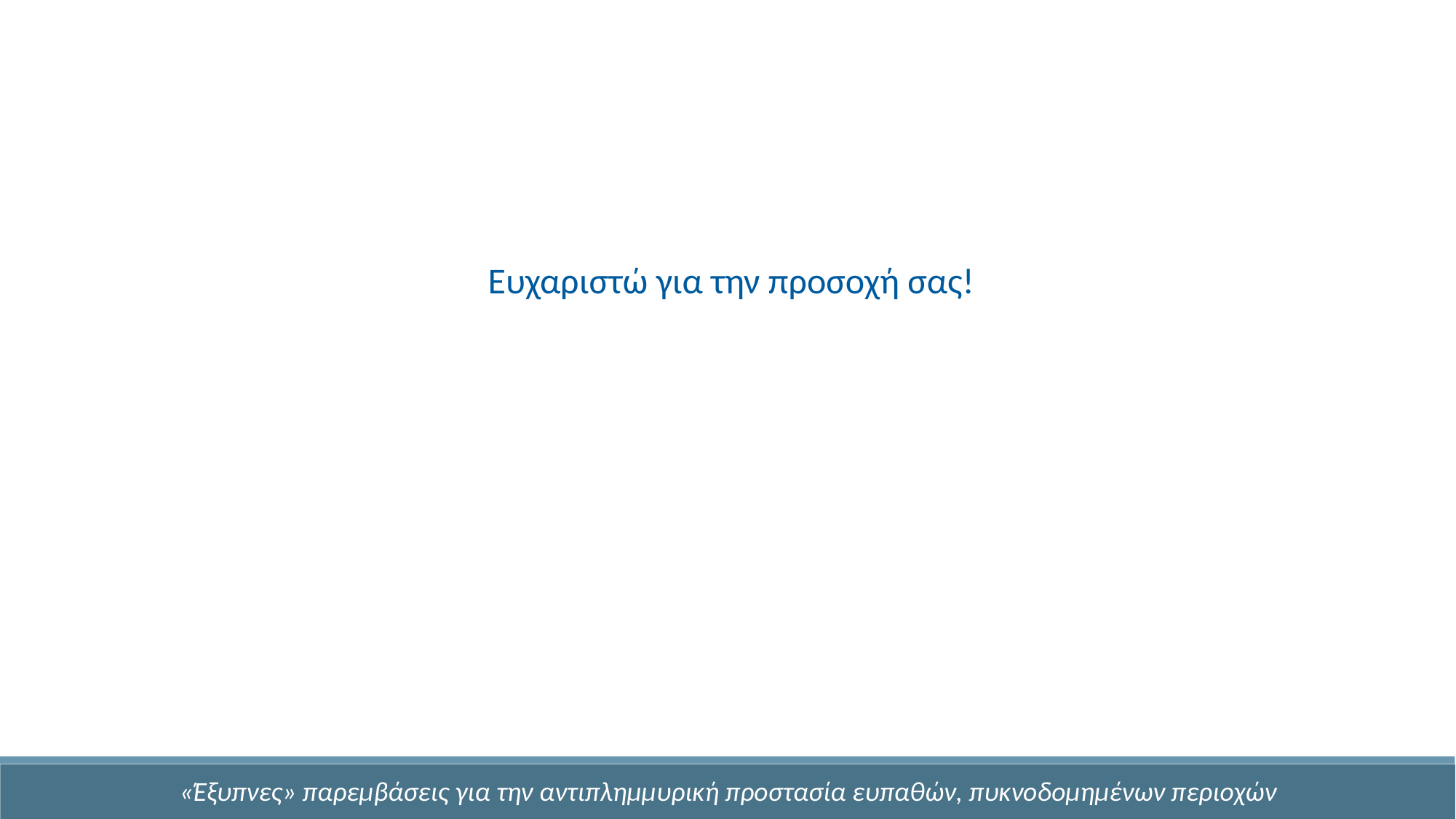

Ευχαριστώ για την προσοχή σας!
«Έξυπνες» παρεμβάσεις για την αντιπλημμυρική προστασία ευπαθών, πυκνοδομημένων περιοχών